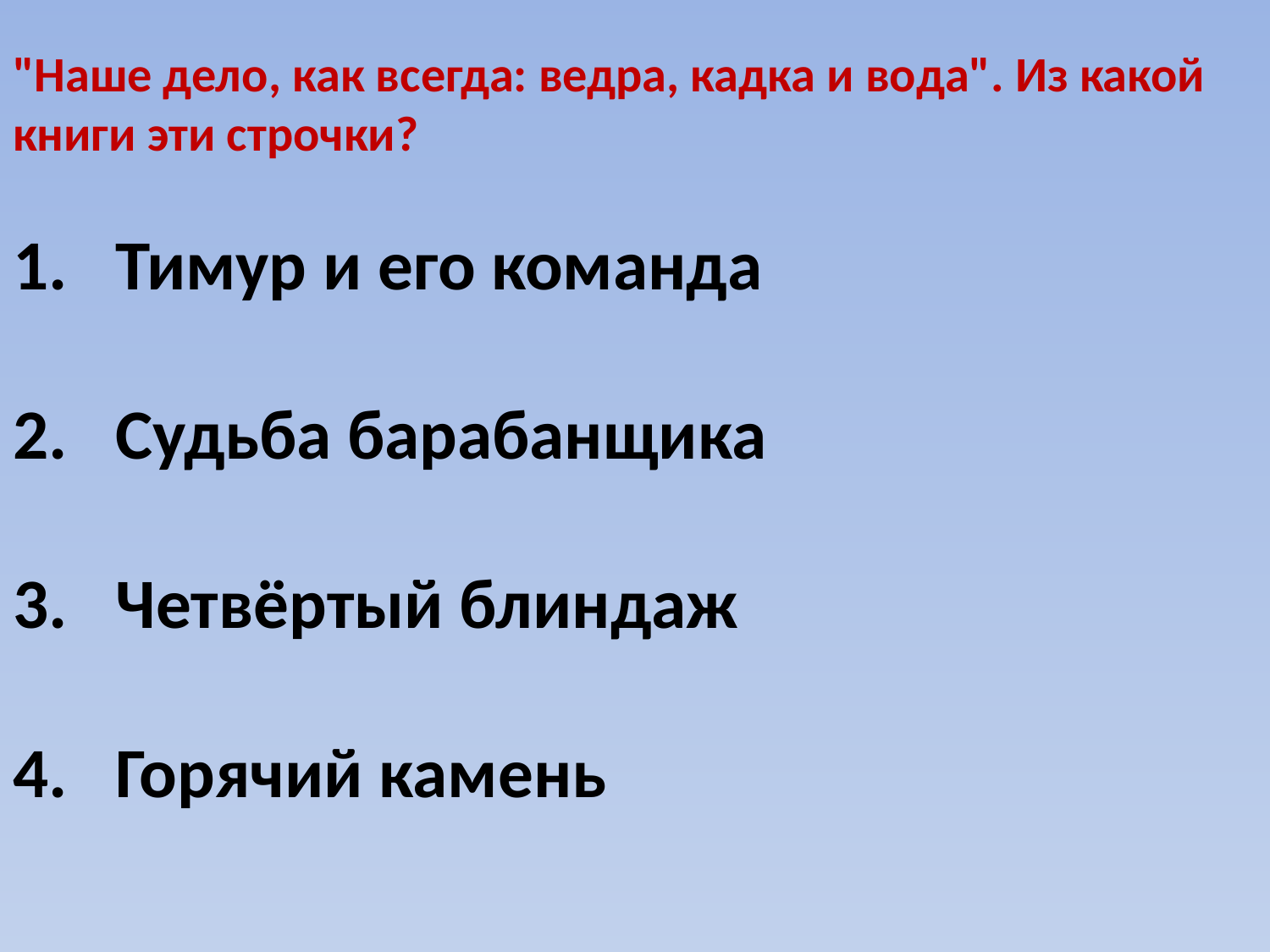

"Наше дело, как всегда: ведра, кадка и вода". Из какой книги эти строчки?

Тимур и его команда

Судьба барабанщика

Четвёртый блиндаж

Горячий камень